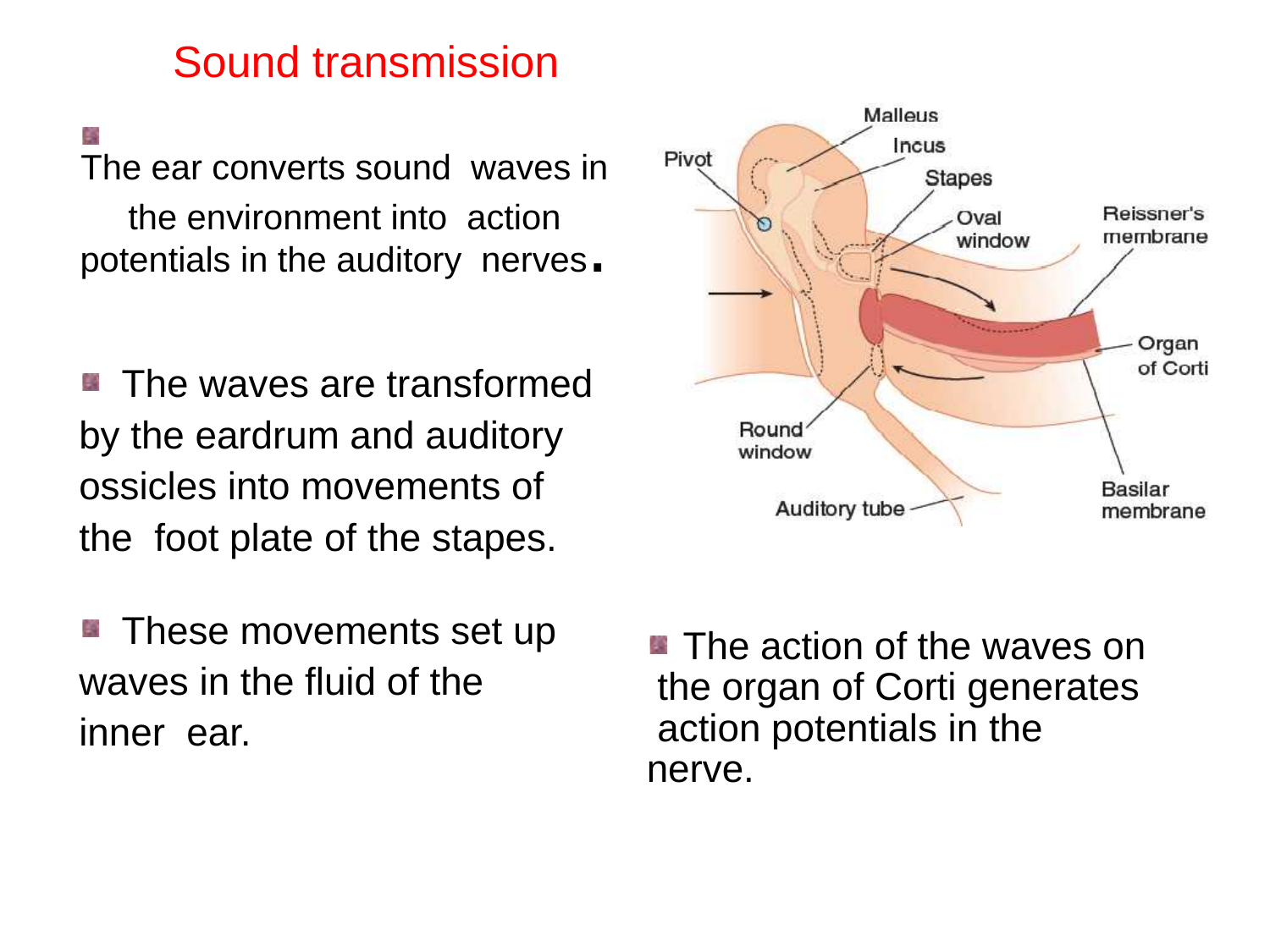

# Sound transmission The ear converts sound  waves in the environment into  action potentials in the auditory  nerves.

The waves are transformed  by the eardrum and auditory  ossicles into movements of the  foot plate of the stapes.

These movements set up  waves in the fluid of the inner  ear.
The action of the waves on  the organ of Corti generates  action potentials in the nerve.